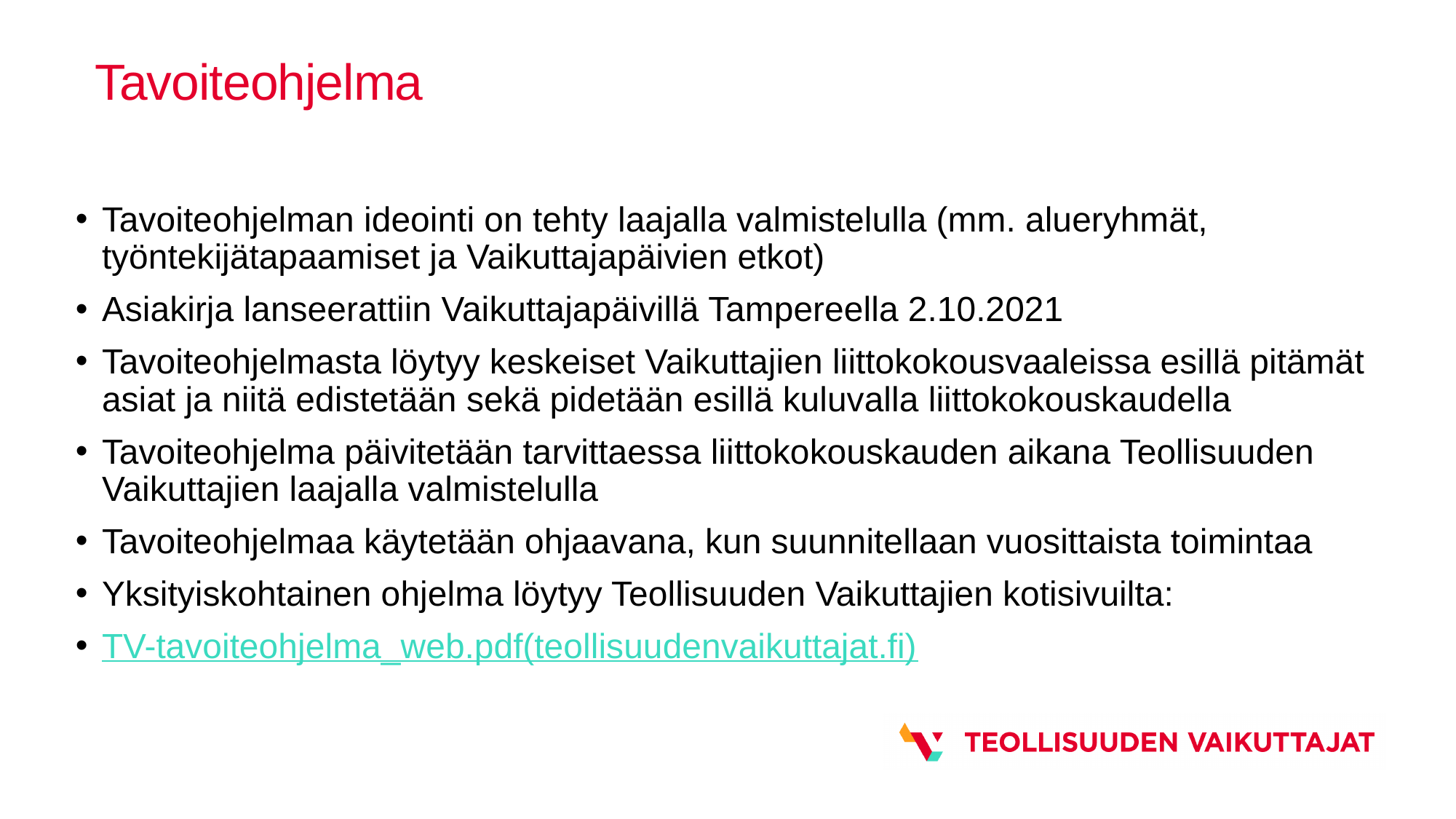

# Tavoiteohjelma

Tavoiteohjelman ideointi on tehty laajalla valmistelulla (mm. alueryhmät, työntekijätapaamiset ja Vaikuttajapäivien etkot)
Asiakirja lanseerattiin Vaikuttajapäivillä Tampereella 2.10.2021
Tavoiteohjelmasta löytyy keskeiset Vaikuttajien liittokokousvaaleissa esillä pitämät asiat ja niitä edistetään sekä pidetään esillä kuluvalla liittokokouskaudella
Tavoiteohjelma päivitetään tarvittaessa liittokokouskauden aikana Teollisuuden Vaikuttajien laajalla valmistelulla
Tavoiteohjelmaa käytetään ohjaavana, kun suunnitellaan vuosittaista toimintaa
Yksityiskohtainen ohjelma löytyy Teollisuuden Vaikuttajien kotisivuilta:
TV-tavoiteohjelma_web.pdf(teollisuudenvaikuttajat.fi)